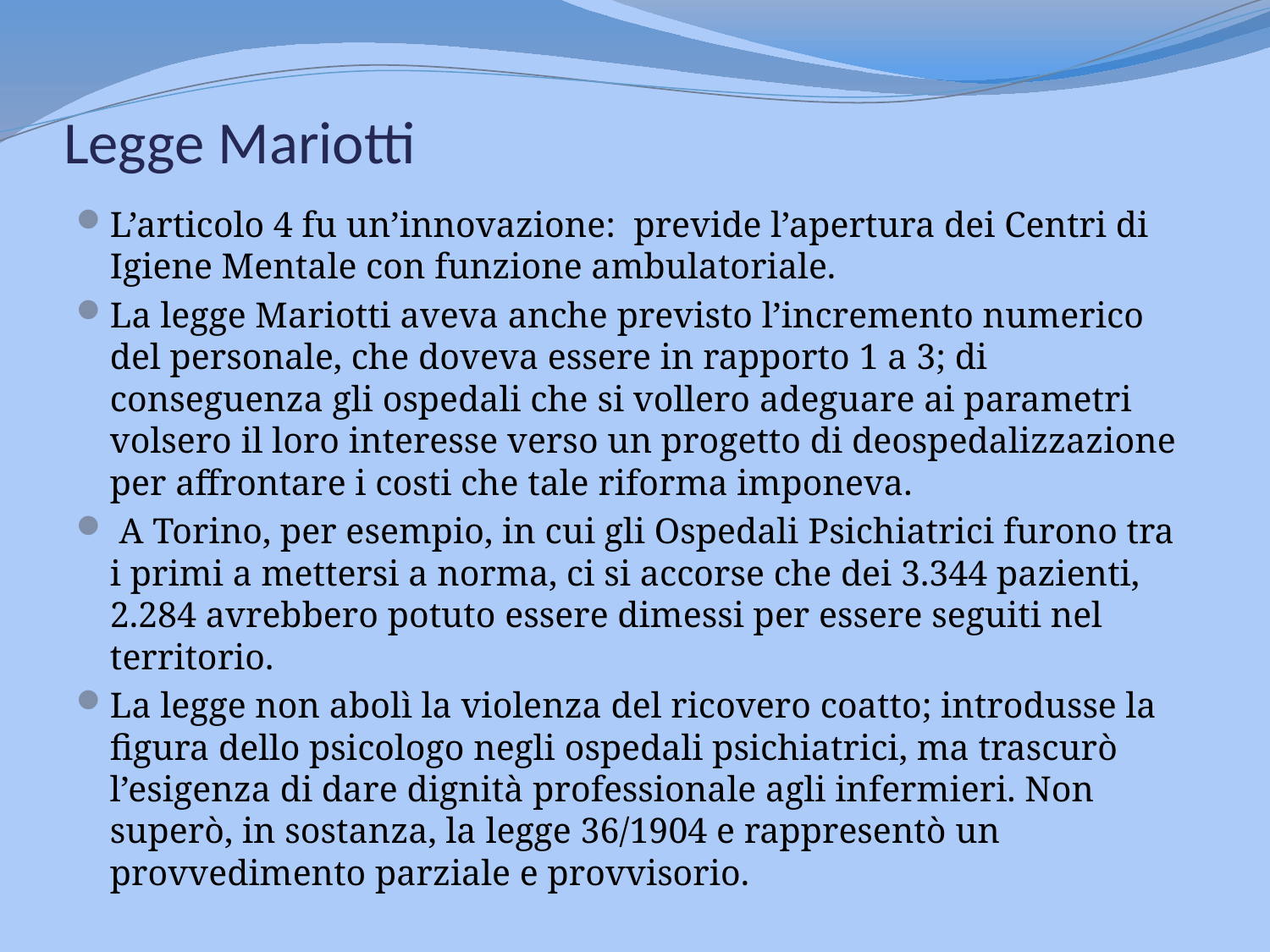

# Legge Mariotti
L’articolo 4 fu un’innovazione:  previde l’apertura dei Centri di Igiene Mentale con funzione ambulatoriale.
La legge Mariotti aveva anche previsto l’incremento numerico del personale, che doveva essere in rapporto 1 a 3; di conseguenza gli ospedali che si vollero adeguare ai parametri volsero il loro interesse verso un progetto di deospedalizzazione per affrontare i costi che tale riforma imponeva.
 A Torino, per esempio, in cui gli Ospedali Psichiatrici furono tra i primi a mettersi a norma, ci si accorse che dei 3.344 pazienti, 2.284 avrebbero potuto essere dimessi per essere seguiti nel territorio.
La legge non abolì la violenza del ricovero coatto; introdusse la figura dello psicologo negli ospedali psichiatrici, ma trascurò l’esigenza di dare dignità professionale agli infermieri. Non superò, in sostanza, la legge 36/1904 e rappresentò un provvedimento parziale e provvisorio.